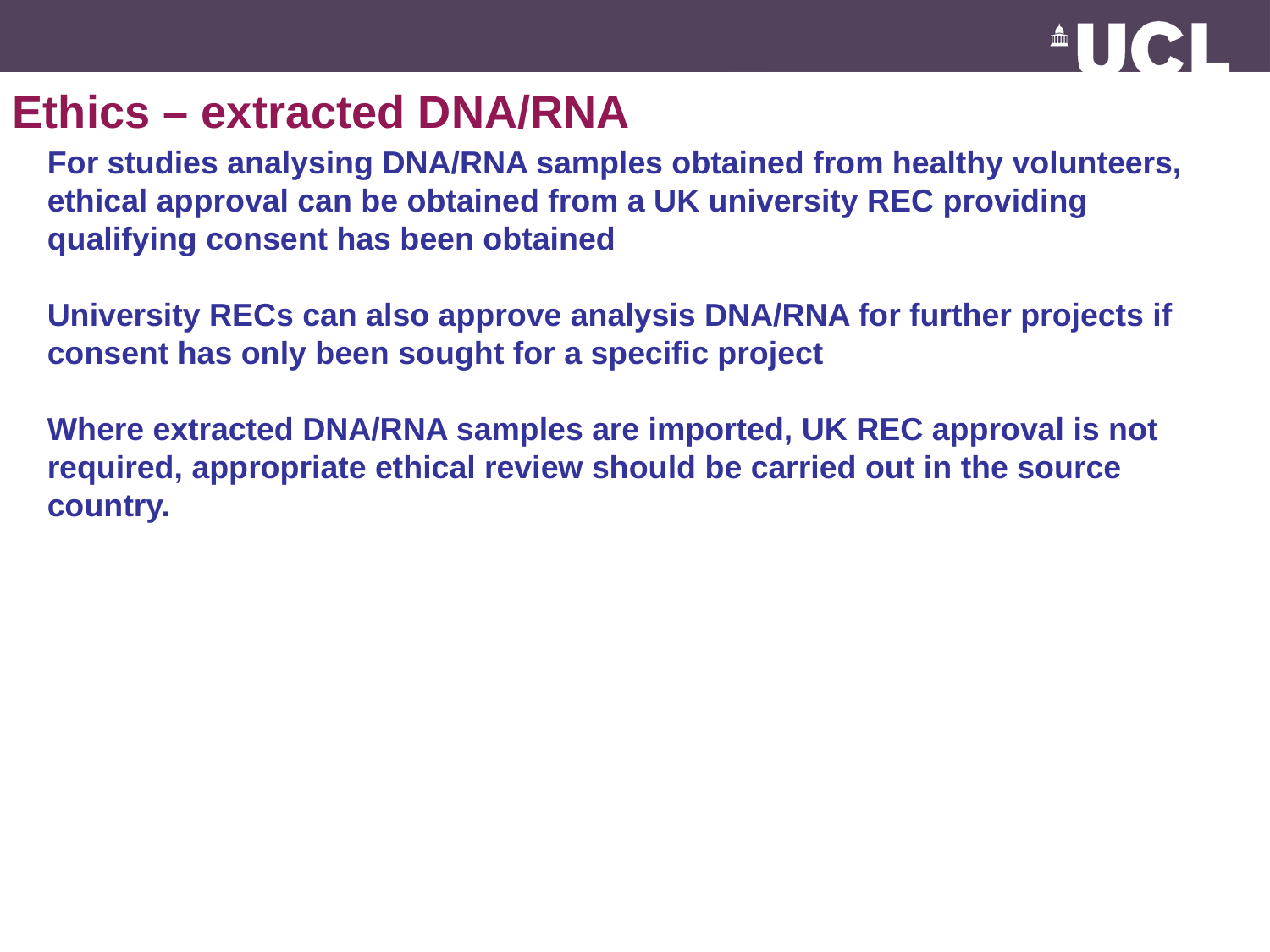

Ethics – extracted DNA/RNA
For studies analysing DNA/RNA samples obtained from healthy volunteers, ethical approval can be obtained from a UK university REC providing qualifying consent has been obtained

University RECs can also approve analysis DNA/RNA for further projects if consent has only been sought for a specific project

Where extracted DNA/RNA samples are imported, UK REC approval is not required, appropriate ethical review should be carried out in the source country.